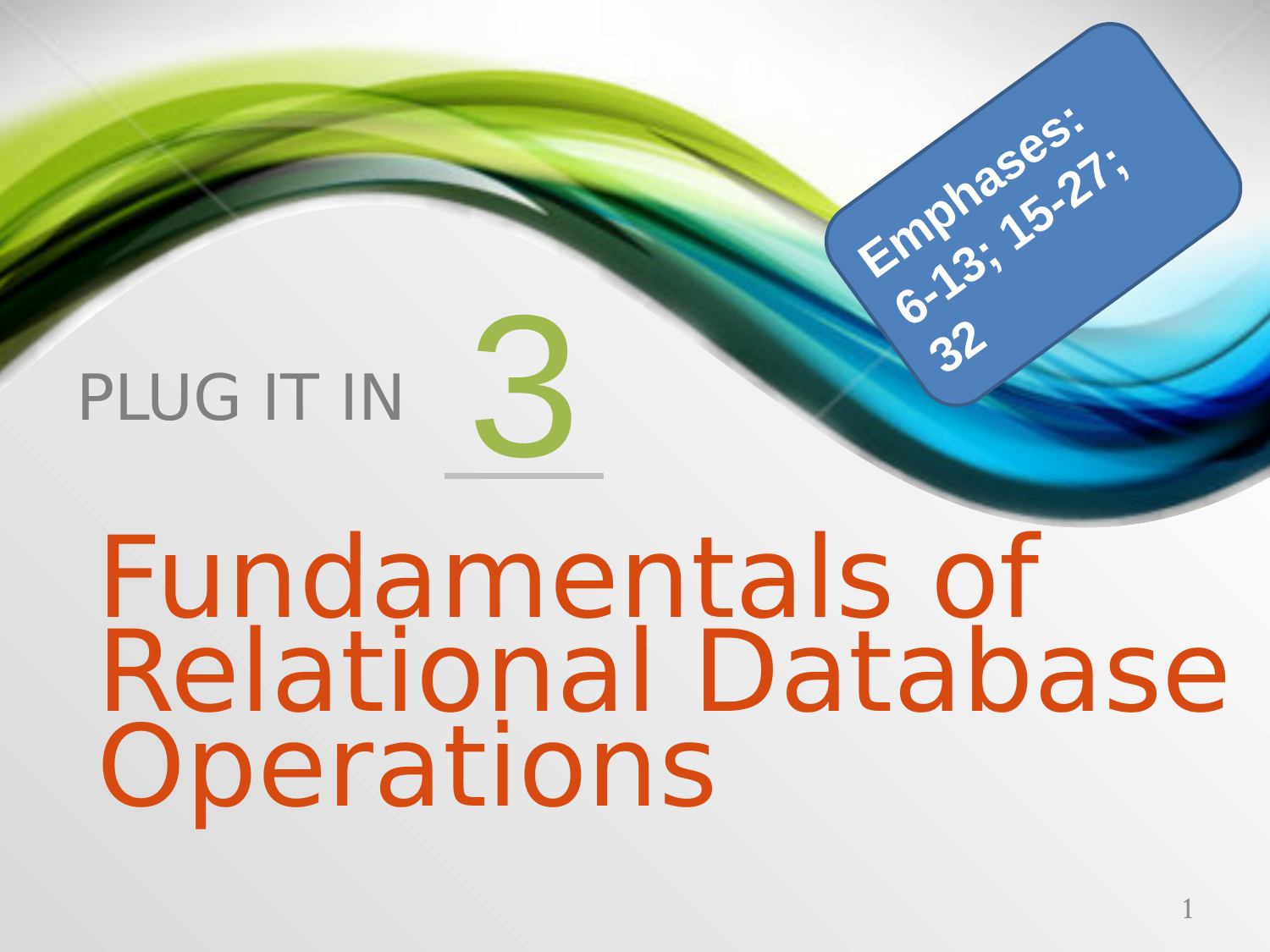

Emphases:
6-13; 15-27; 32
3
Fundamentals of Relational Database Operations
1